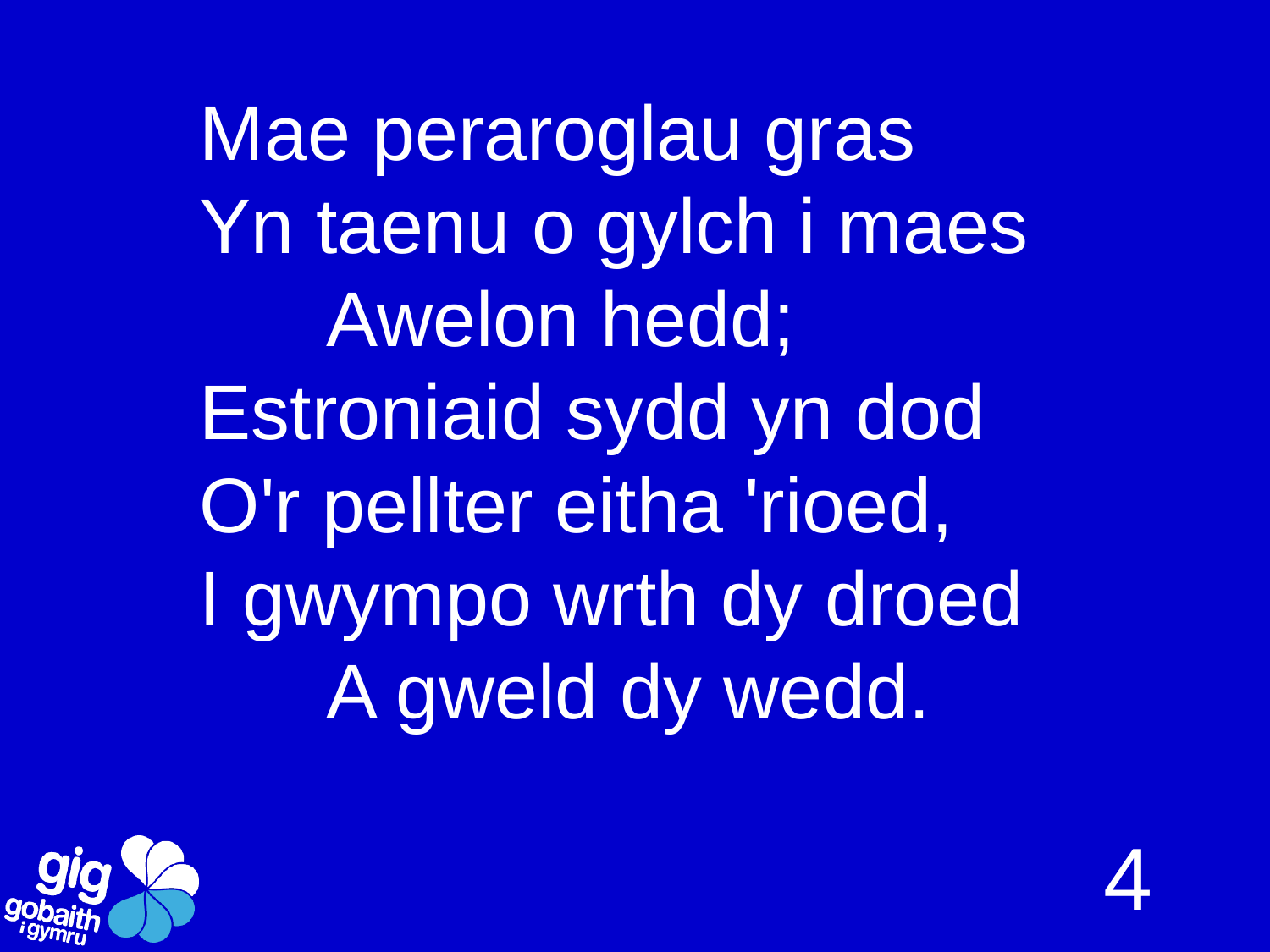

# Mae peraroglau gras Yn taenu o gylch i maes Awelon hedd; Estroniaid sydd yn dod O'r pellter eitha 'rioed, I gwympo wrth dy droed A gweld dy wedd.
4